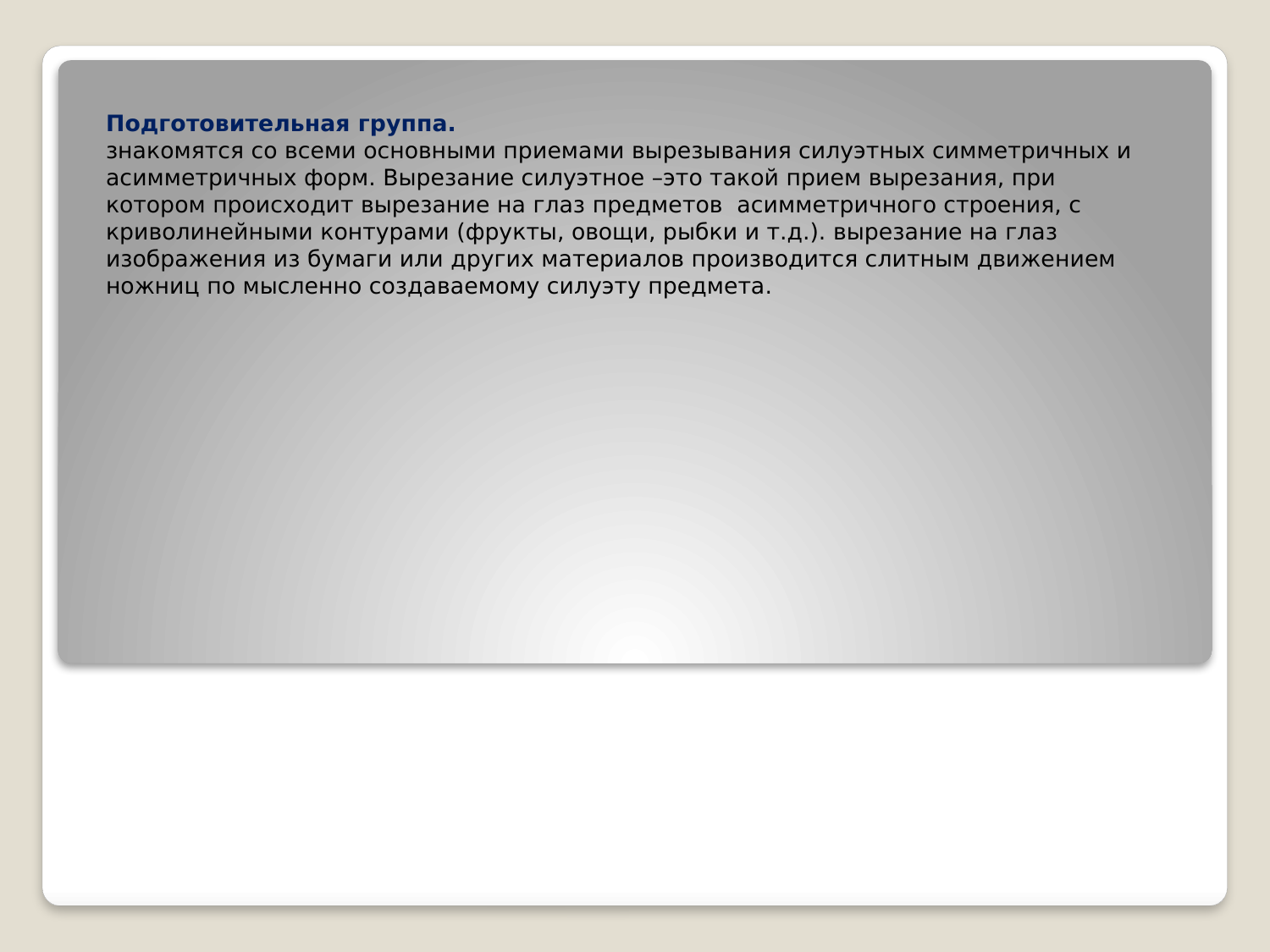

Подготовительная группа.
знакомятся со всеми основными приемами вырезывания силуэтных симметричных и асимметричных форм. Вырезание силуэтное –это такой прием вырезания, при котором происходит вырезание на глаз предметов  асимметричного строения, с криволинейными контурами (фрукты, овощи, рыбки и т.д.). вырезание на глаз изображения из бумаги или других материалов производится слитным движением ножниц по мысленно создаваемому силуэту предмета.